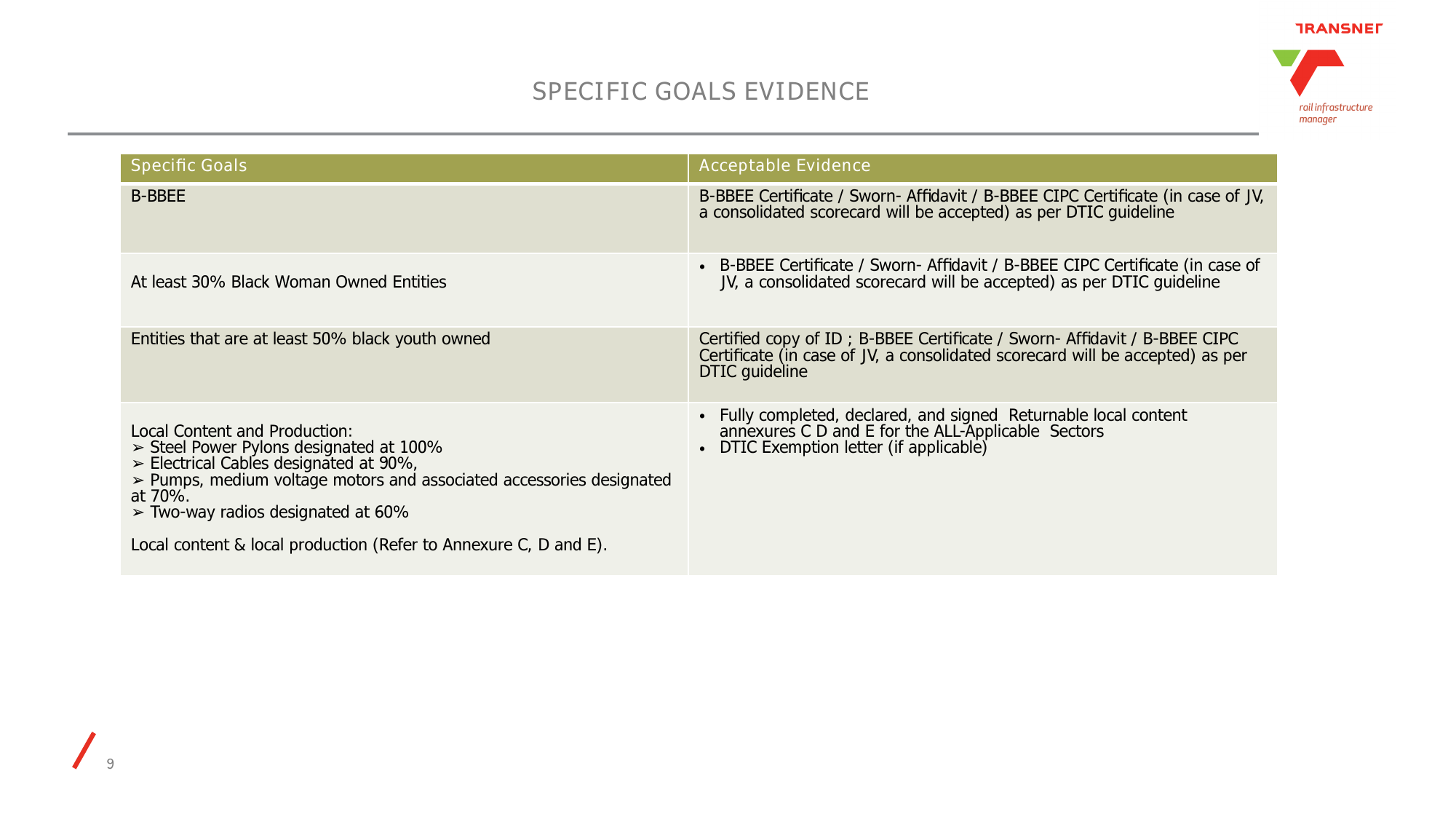

# SPECIFIC GOALS EVIDENCE
| Specific Goals | Acceptable Evidence |
| --- | --- |
| B-BBEE | B-BBEE Certificate / Sworn- Affidavit / B-BBEE CIPC Certificate (in case of JV, a consolidated scorecard will be accepted) as per DTIC guideline |
| At least 30% Black Woman Owned Entities | B-BBEE Certificate / Sworn- Affidavit / B-BBEE CIPC Certificate (in case of JV, a consolidated scorecard will be accepted) as per DTIC guideline |
| Entities that are at least 50% black youth owned | Certified copy of ID ; B-BBEE Certificate / Sworn- Affidavit / B-BBEE CIPC Certificate (in case of JV, a consolidated scorecard will be accepted) as per DTIC guideline |
| Local Content and Production: ➢ Steel Power Pylons designated at 100% ➢ Electrical Cables designated at 90%, ➢ Pumps, medium voltage motors and associated accessories designated at 70%. ➢ Two-way radios designated at 60% Local content & local production (Refer to Annexure C, D and E). | Fully completed, declared, and signed Returnable local content annexures C D and E for the ALL-Applicable Sectors DTIC Exemption letter (if applicable) |